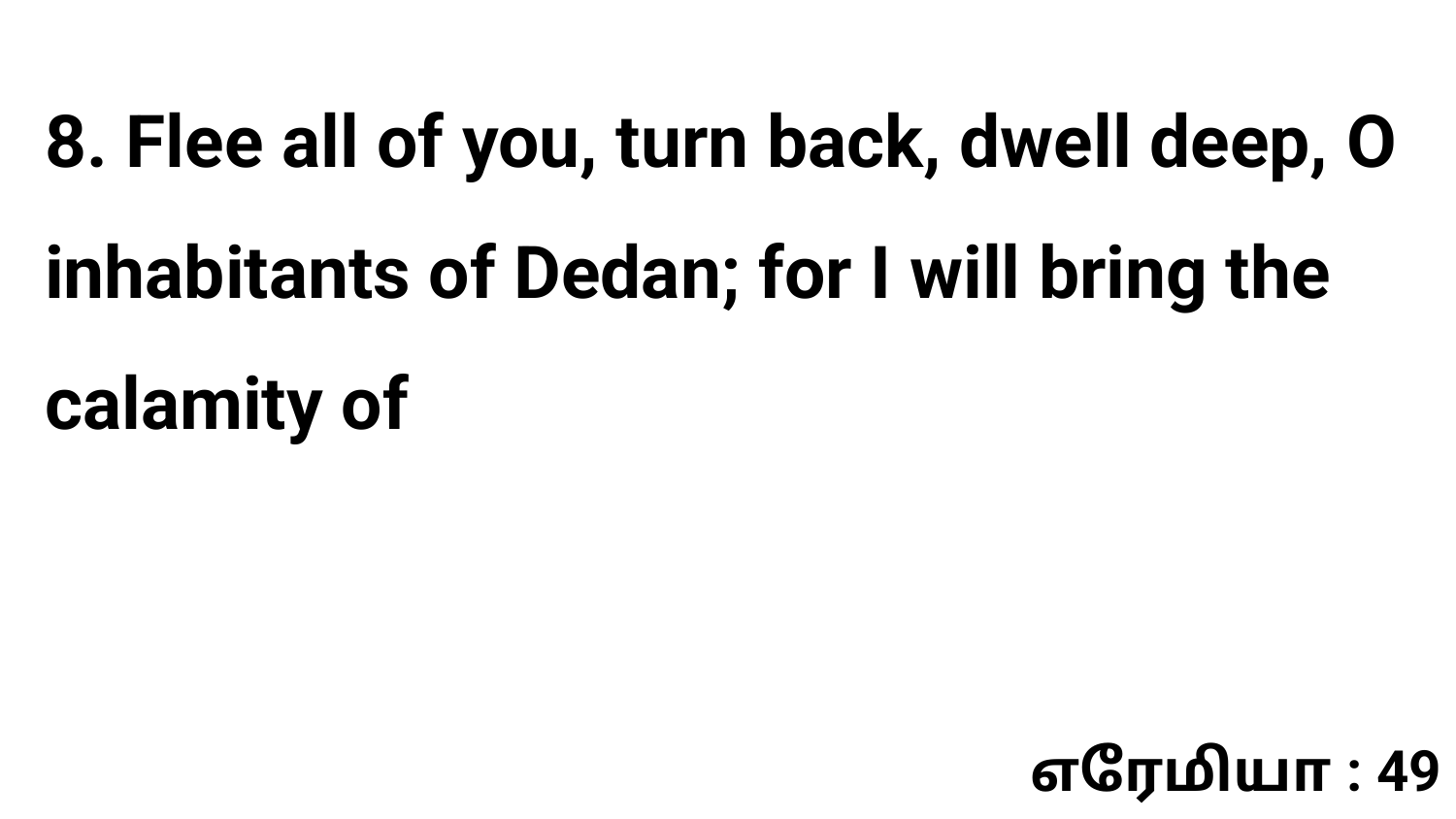

8. Flee all of you, turn back, dwell deep, O inhabitants of Dedan; for I will bring the calamity of
எரேமியா : 49